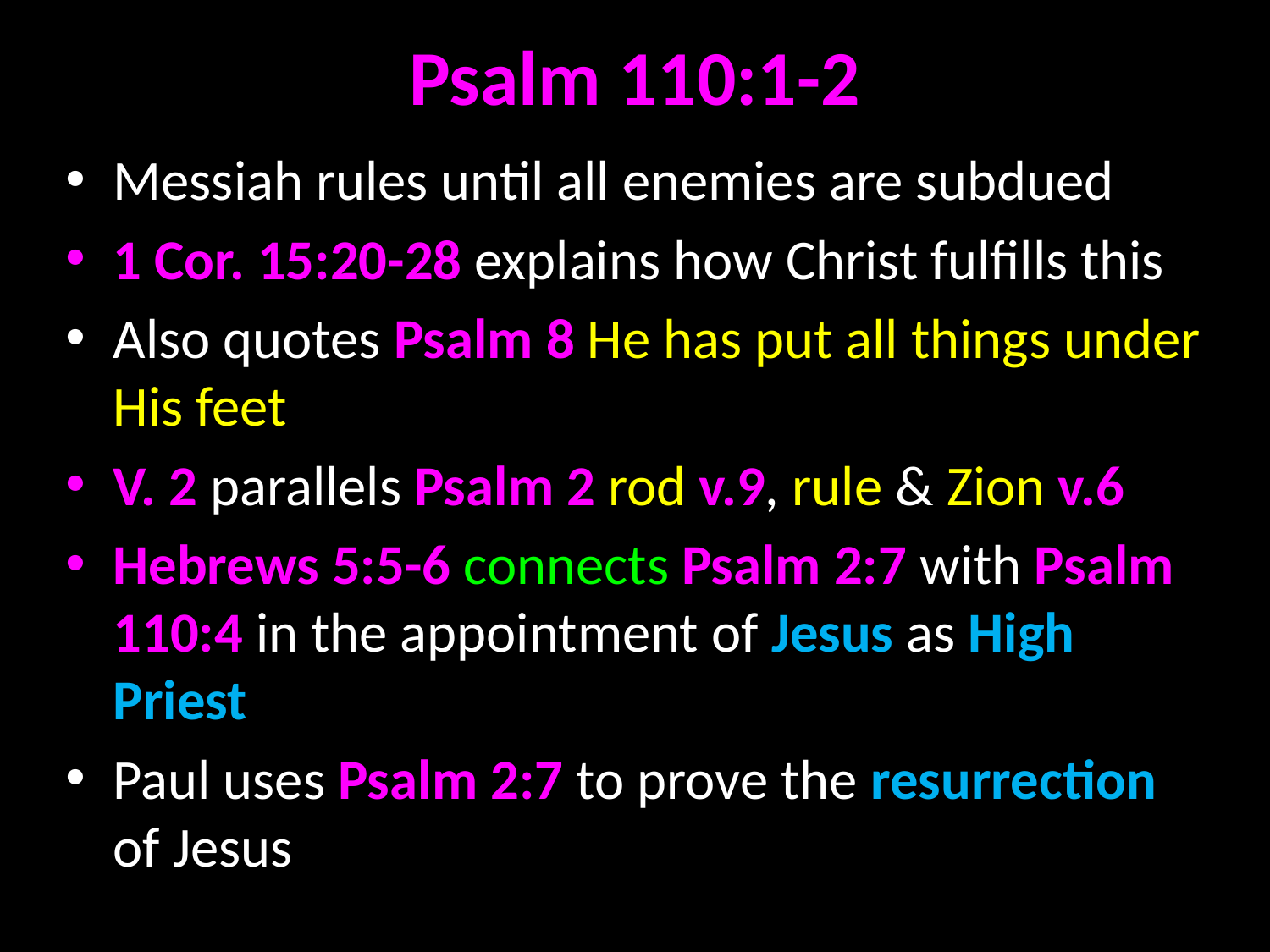

# Psalm 110:1-2
Messiah rules until all enemies are subdued
1 Cor. 15:20-28 explains how Christ fulfills this
Also quotes Psalm 8 He has put all things under His feet
V. 2 parallels Psalm 2 rod v.9, rule & Zion v.6
Hebrews 5:5-6 connects Psalm 2:7 with Psalm 110:4 in the appointment of Jesus as High Priest
Paul uses Psalm 2:7 to prove the resurrection of Jesus